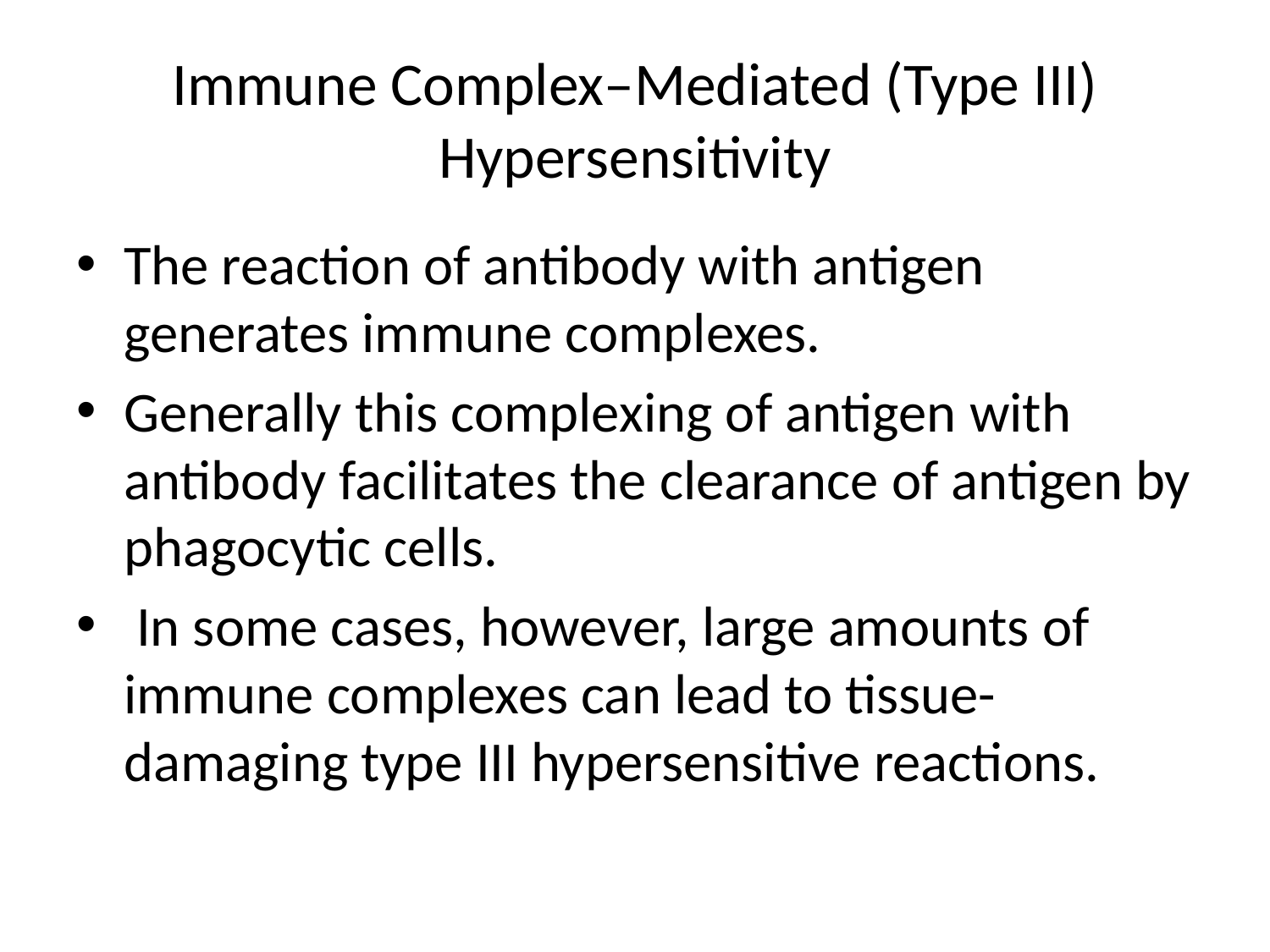

# Immune Complex–Mediated (Type III) Hypersensitivity
The reaction of antibody with antigen generates immune complexes.
Generally this complexing of antigen with antibody facilitates the clearance of antigen by phagocytic cells.
 In some cases, however, large amounts of immune complexes can lead to tissue-damaging type III hypersensitive reactions.